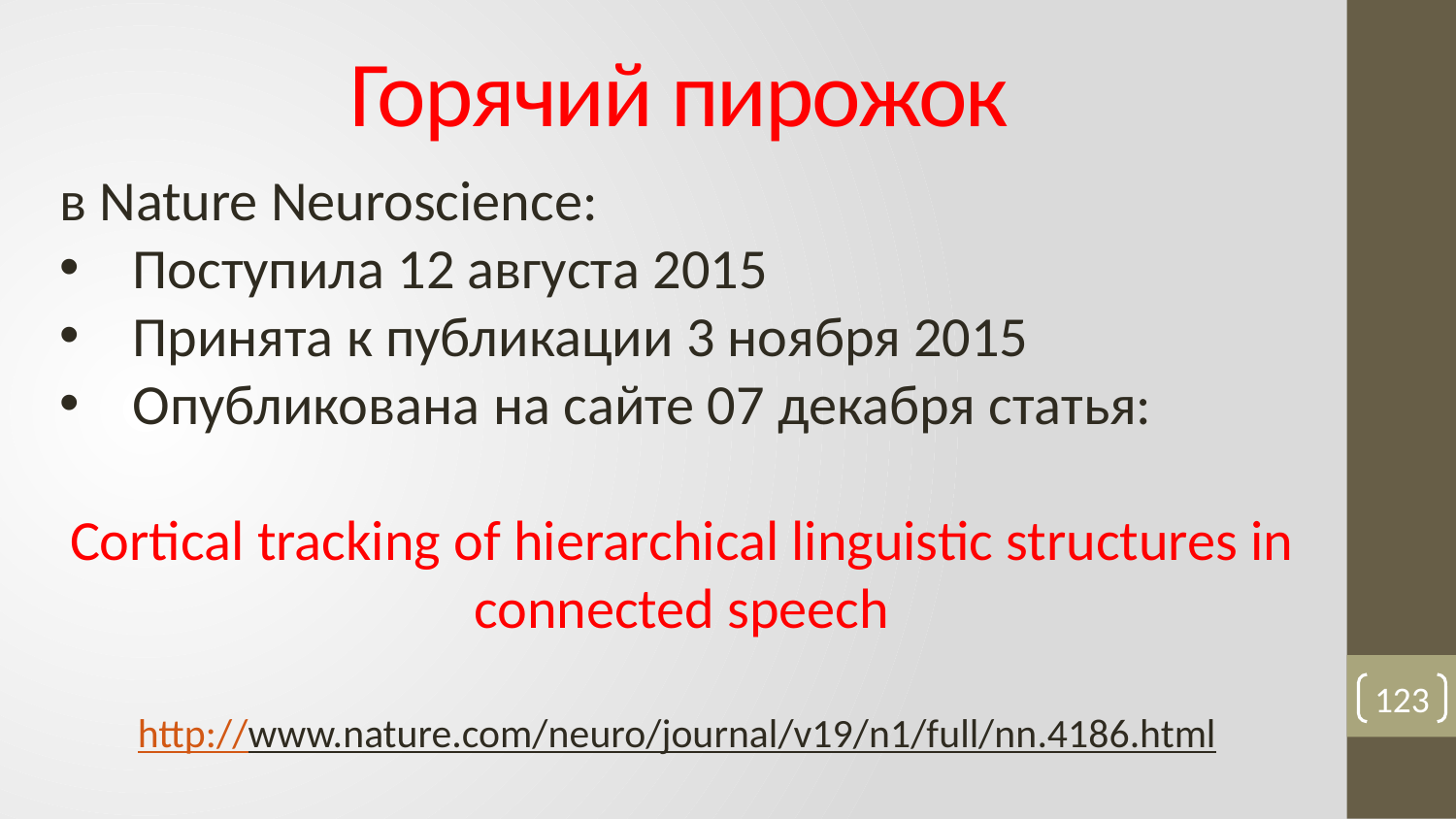

# Горячий пирожок
в Nature Neuroscience:
Поступила 12 августа 2015
Принята к публикации 3 ноября 2015
Опубликована на сайте 07 декабря статья:

Cortical tracking of hierarchical linguistic structures in connected speech

http://www.nature.com/neuro/journal/v19/n1/full/nn.4186.html

123